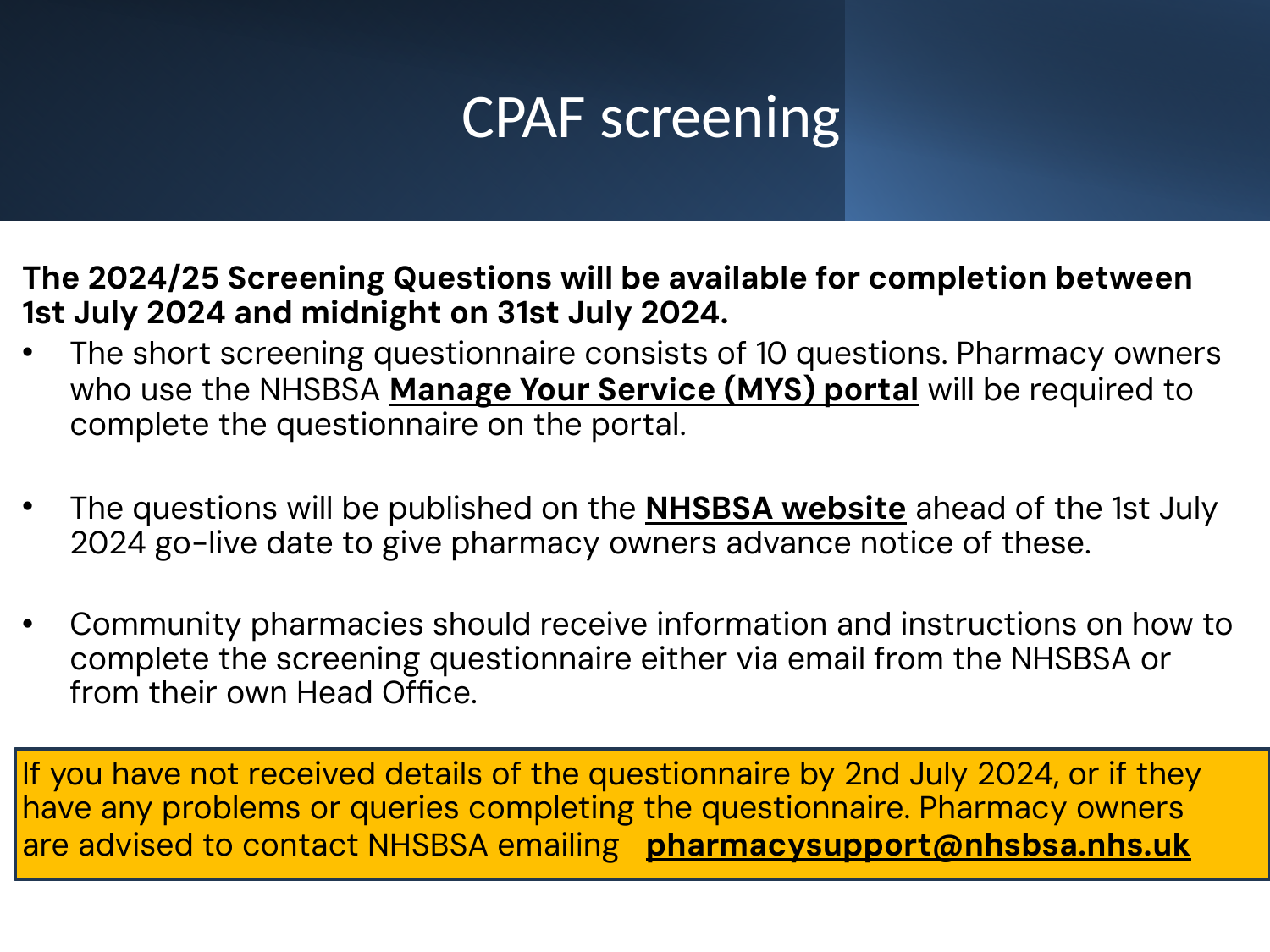

# CPAF screening
The 2024/25 Screening Questions will be available for completion between 1st July 2024 and midnight on 31st July 2024.
The short screening questionnaire consists of 10 questions. Pharmacy owners who use the NHSBSA Manage Your Service (MYS) portal will be required to complete the questionnaire on the portal.

The questions will be published on the NHSBSA website ahead of the 1st July 2024 go-live date to give pharmacy owners advance notice of these.

Community pharmacies should receive information and instructions on how to complete the screening questionnaire either via email from the NHSBSA or from their own Head Office.

If you have not received details of the questionnaire by 2nd July 2024, or if they have any problems or queries completing the questionnaire. Pharmacy owners are advised to contact NHSBSA emailing   pharmacysupport@nhsbsa.nhs.uk